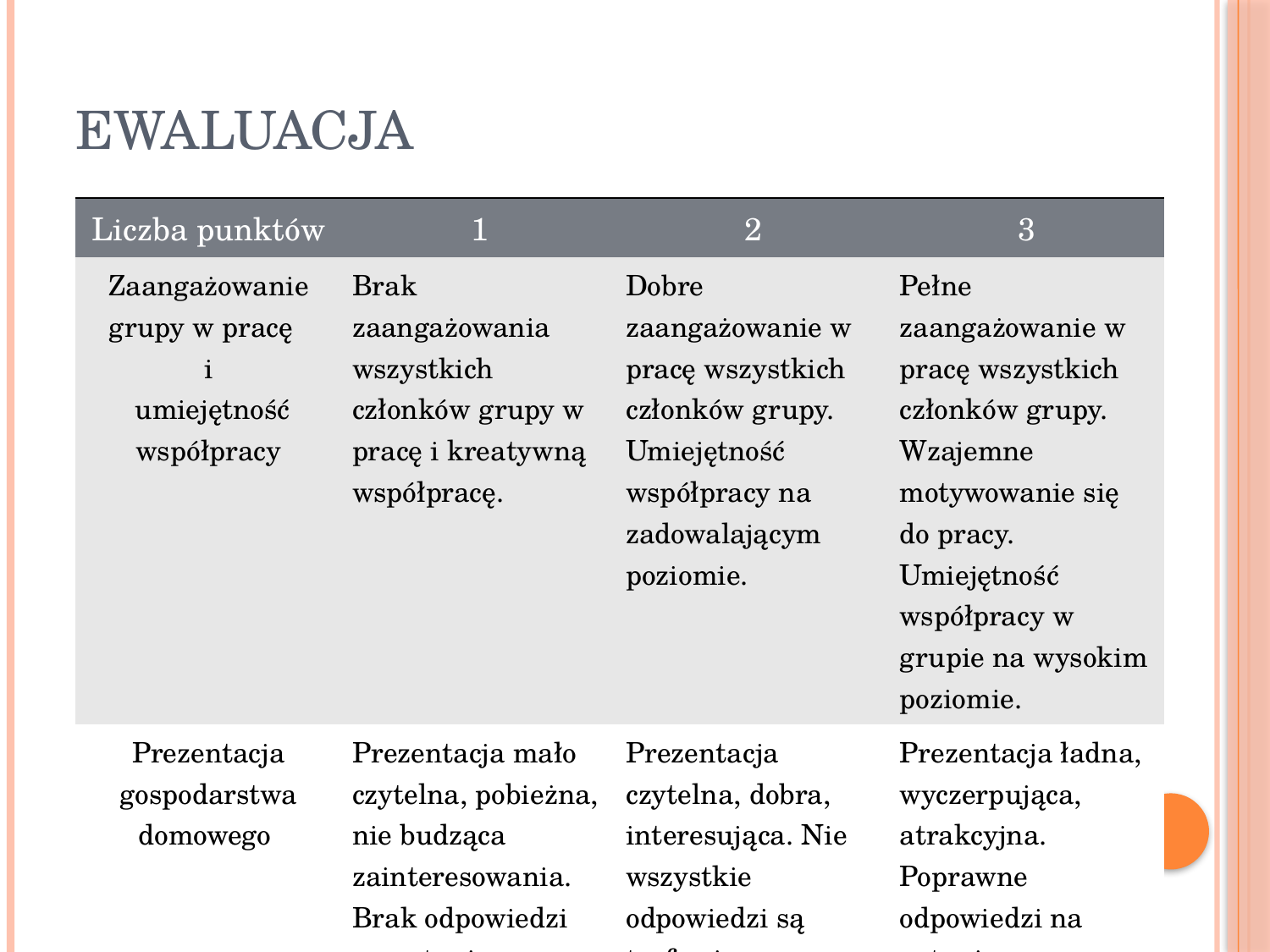

# EWALUACJA
| Liczba punktów | 1 | 2 | 3 |
| --- | --- | --- | --- |
| Zaangażowanie grupy w pracę i umiejętność współpracy | Brak zaangażowania wszystkich członków grupy w pracę i kreatywną współpracę. | Dobre zaangażowanie w pracę wszystkich członków grupy. Umiejętność współpracy na zadowalającym poziomie. | Pełne zaangażowanie w pracę wszystkich członków grupy. Wzajemne motywowanie się do pracy. Umiejętność współpracy w grupie na wysokim poziomie. |
| Prezentacja gospodarstwa domowego | Prezentacja mało czytelna, pobieżna, nie budząca zainteresowania. Brak odpowiedzi na pytania nauczyciela i uczniów. | Prezentacja czytelna, dobra, interesująca. Nie wszystkie odpowiedzi są trafne i satysfakcjonujące na stawiane pytania. | Prezentacja ładna, wyczerpująca, atrakcyjna. Poprawne odpowiedzi na pytania sprawdzające nauczyciela oraz pytania innych uczniów. |